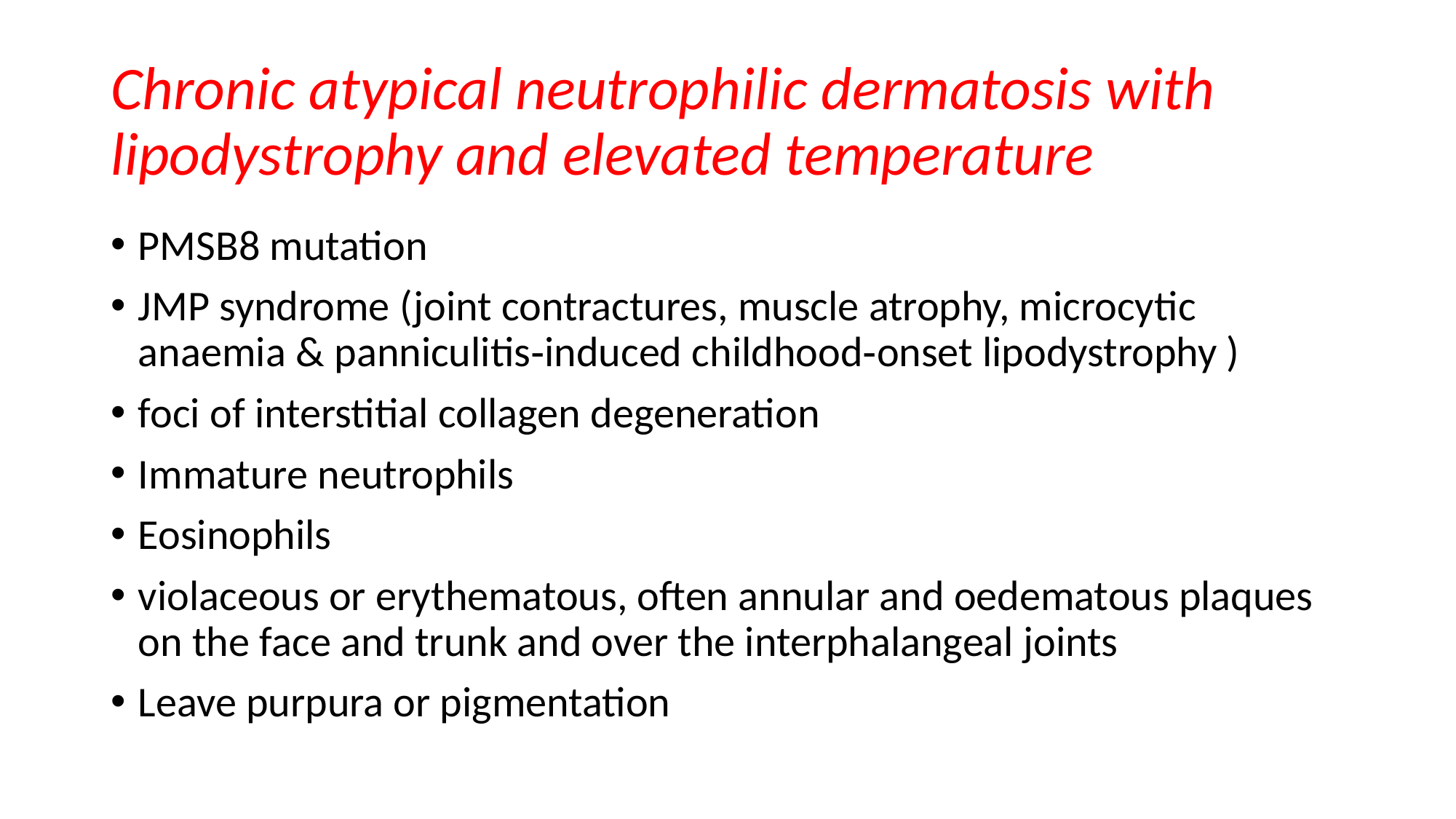

# Chronic atypical neutrophilic dermatosis with lipodystrophy and elevated temperature
PMSB8 mutation
JMP syndrome (joint contractures, muscle atrophy, microcytic anaemia & panniculitis‐induced childhood‐onset lipodystrophy )
foci of interstitial collagen degeneration
Immature neutrophils
Eosinophils
violaceous or erythematous, often annular and oedematous plaques on the face and trunk and over the interphalangeal joints
Leave purpura or pigmentation